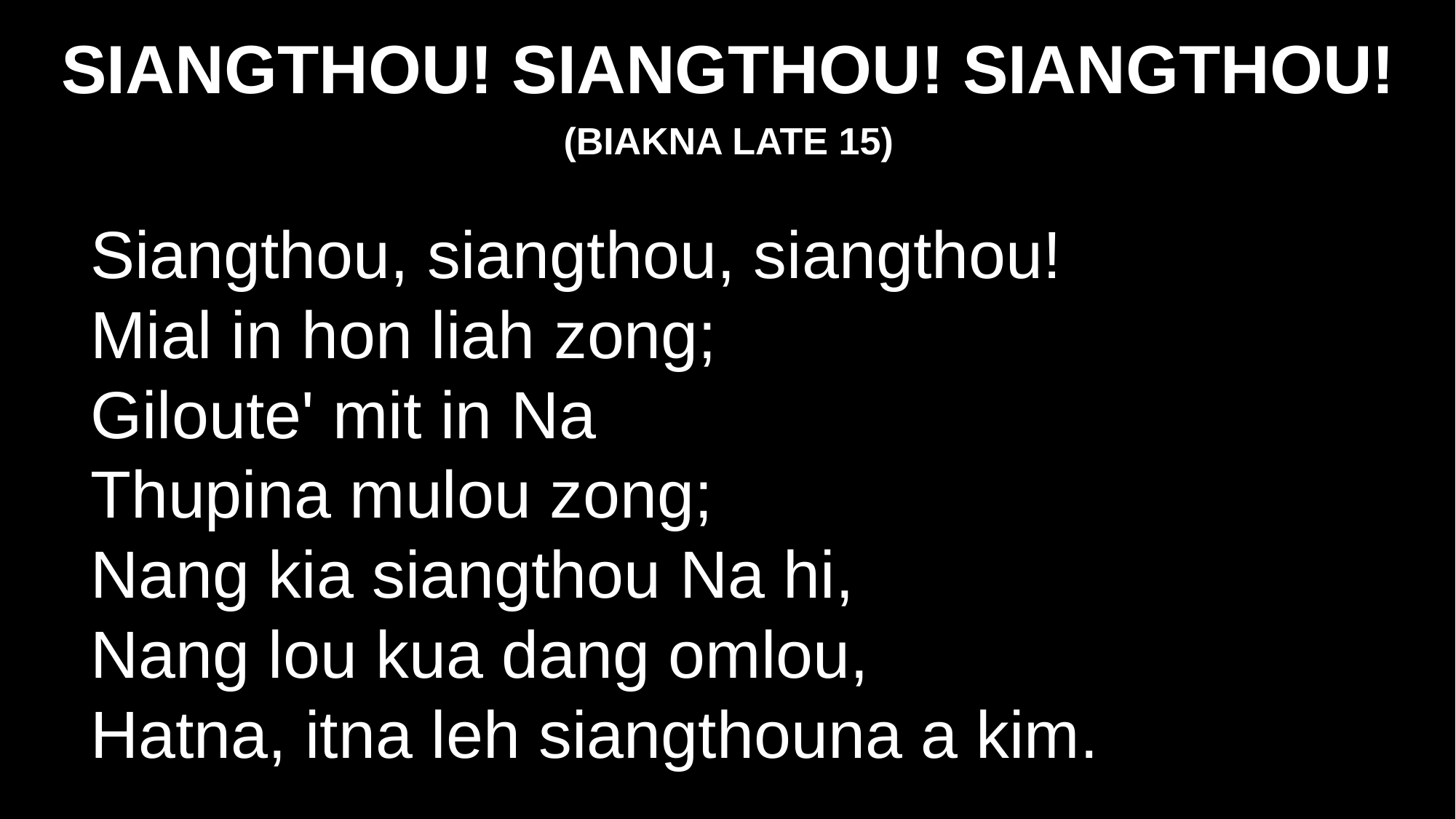

# SIANGTHOU! SIANGTHOU! SIANGTHOU!
(BIAKNA LATE 15)
Siangthou, siangthou, siangthou!
Mial in hon liah zong;
Giloute' mit in Na
Thupina mulou zong;
Nang kia siangthou Na hi,
Nang lou kua dang omlou,
Hatna, itna leh siangthouna a kim.